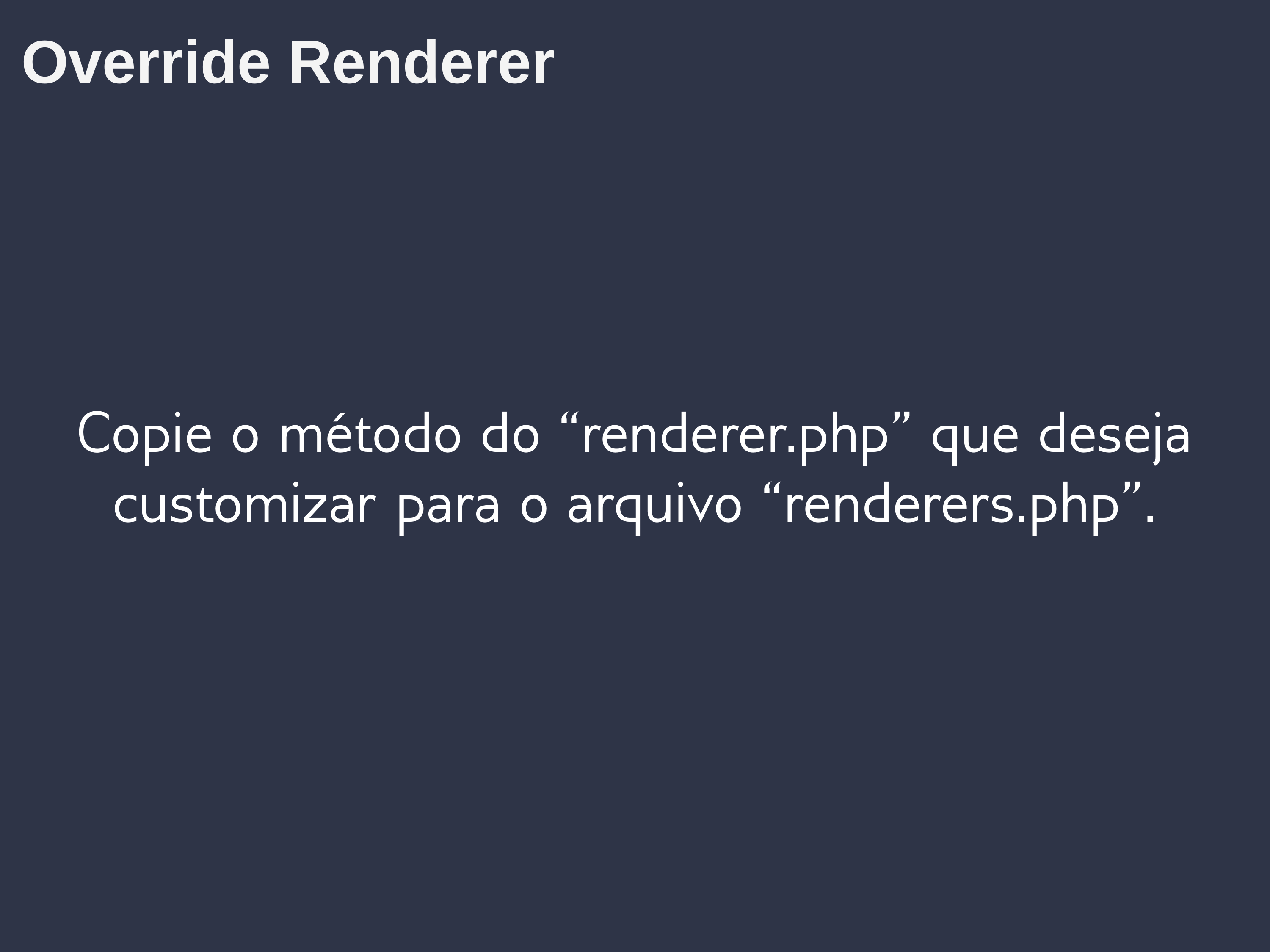

Override Renderer
Copie o método do “renderer.php” que deseja customizar para o arquivo “renderers.php”.